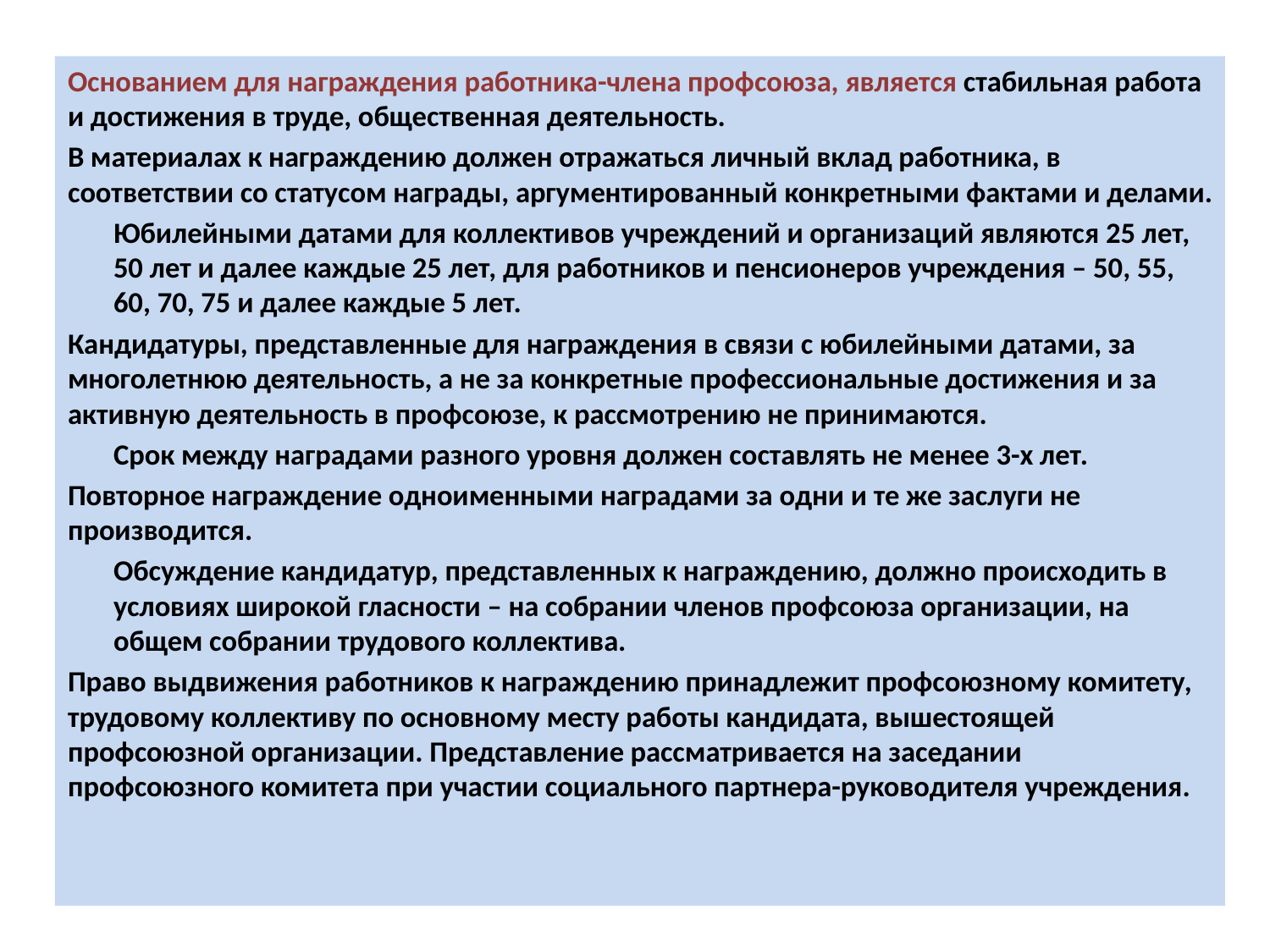

Основанием для награждения работника-члена профсоюза, является стабильная работа и достижения в труде, общественная деятельность.
В материалах к награждению должен отражаться личный вклад работника, в соответствии со статусом награды, аргументированный конкретными фактами и делами.
Юбилейными датами для коллективов учреждений и организаций являются 25 лет, 50 лет и далее каждые 25 лет, для работников и пенсионеров учреждения – 50, 55, 60, 70, 75 и далее каждые 5 лет.
Кандидатуры, представленные для награждения в связи с юбилейными датами, за многолетнюю деятельность, а не за конкретные профессиональные достижения и за активную деятельность в профсоюзе, к рассмотрению не принимаются.
Срок между наградами разного уровня должен составлять не менее 3-х лет.
Повторное награждение одноименными наградами за одни и те же заслуги не производится.
Обсуждение кандидатур, представленных к награждению, должно происходить в условиях широкой гласности – на собрании членов профсоюза организации, на общем собрании трудового коллектива.
Право выдвижения работников к награждению принадлежит профсоюзному комитету, трудовому коллективу по основному месту работы кандидата, вышестоящей профсоюзной организации. Представление рассматривается на заседании профсоюзного комитета при участии социального партнера-руководителя учреждения.